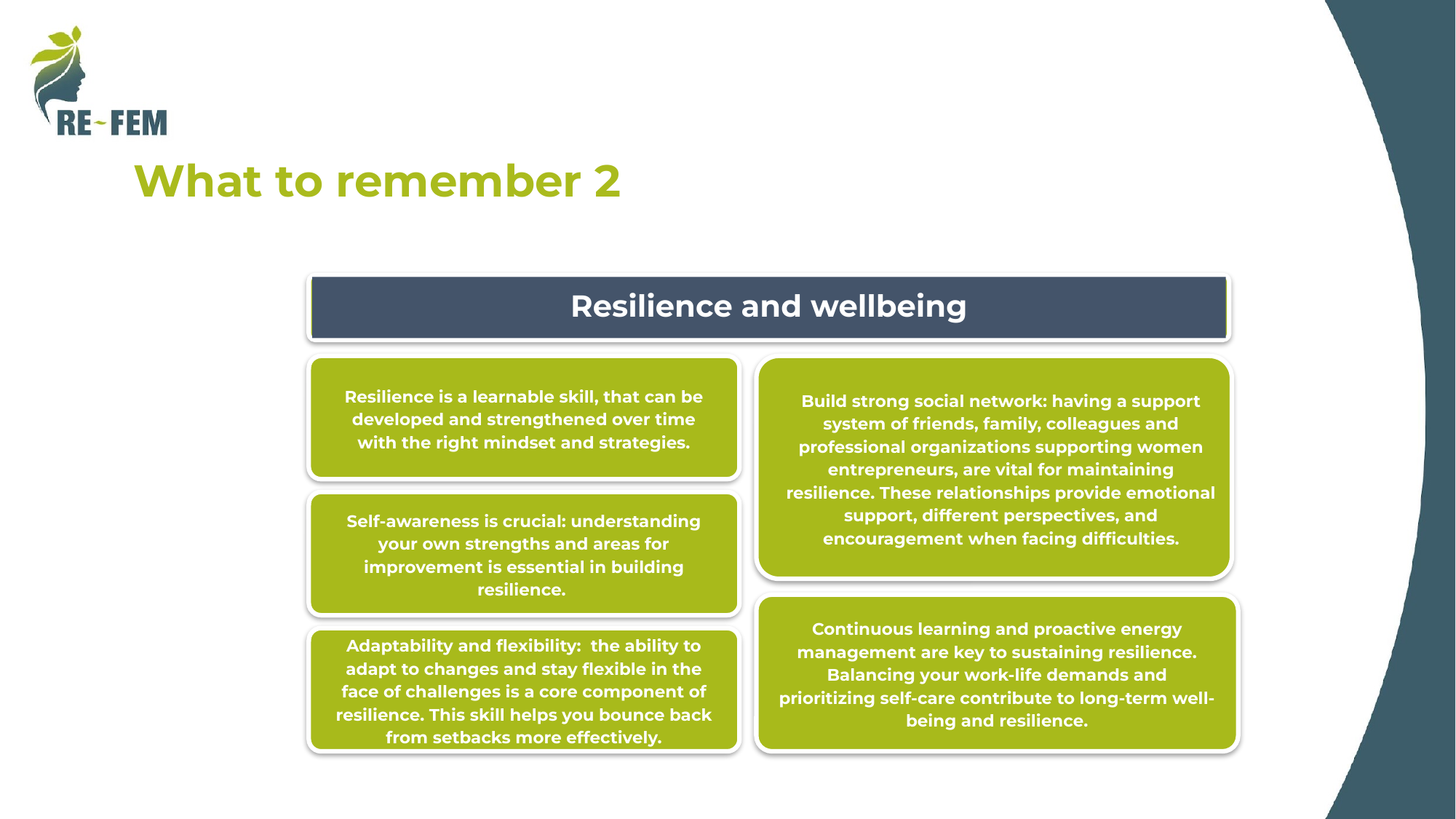

# What to remember 2

Resilience and wellbeing

Build strong social network: having a support system of friends, family, colleagues and professional organizations supporting women entrepreneurs, are vital for maintaining resilience. These relationships provide emotional support, different perspectives, and encouragement when facing difficulties.

Resilience is a learnable skill, that can be developed and strengthened over time with the right mindset and strategies.

Self-awareness is crucial: understanding your own strengths and areas for improvement is essential in building resilience.

Continuous learning and proactive energy management are key to sustaining resilience. Balancing your work-life demands and prioritizing self-care contribute to long-term well-being and resilience.
Gender pay gap is the most worldwide measured gap, describing the difference between the average earnings of men and women.

Adaptability and flexibility:  the ability to adapt to changes and stay flexible in the face of challenges is a core component of resilience. This skill helps you bounce back from setbacks more effectively.